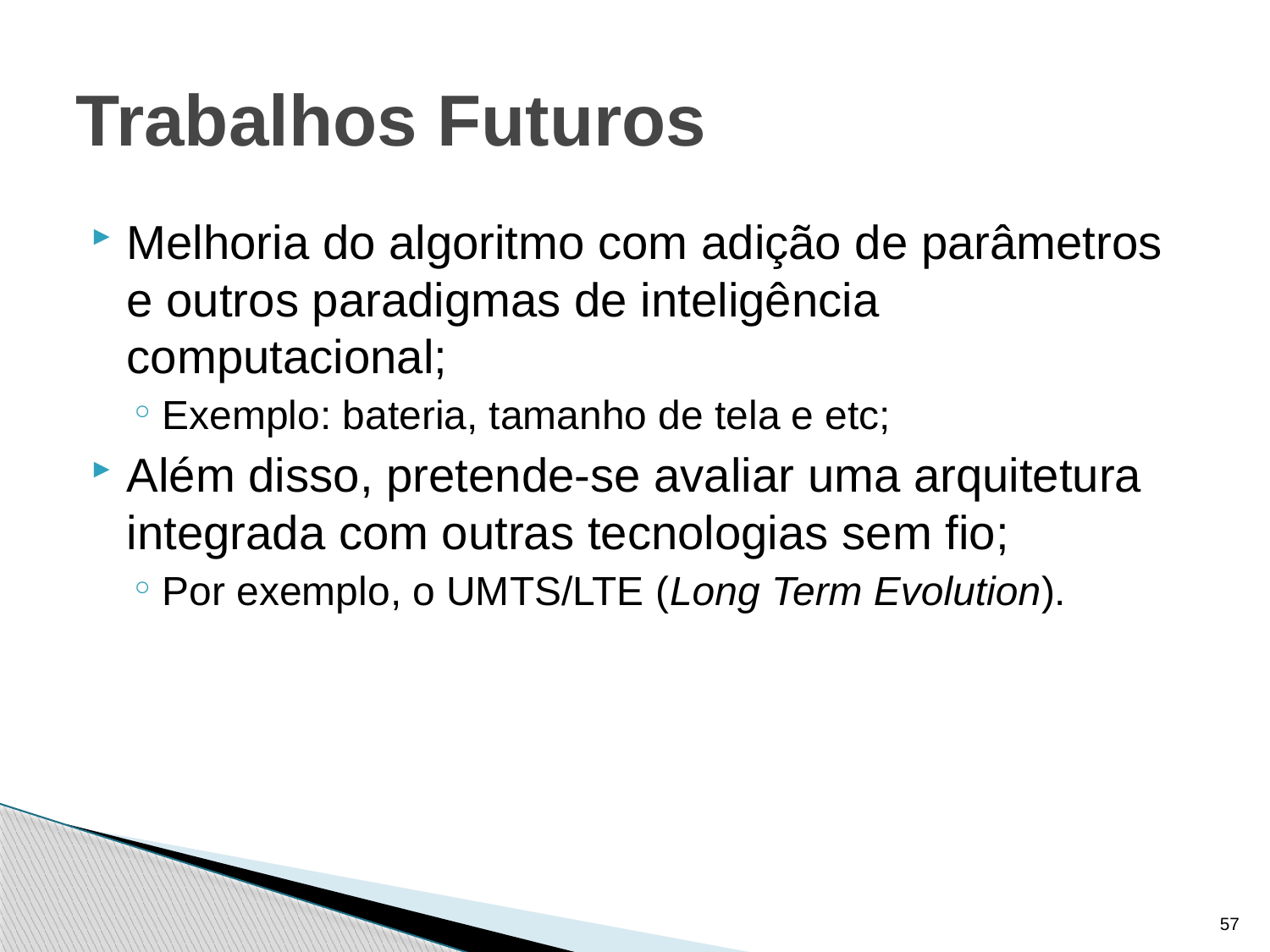

# Trabalhos Futuros
Melhoria do algoritmo com adição de parâmetros e outros paradigmas de inteligência computacional;
Exemplo: bateria, tamanho de tela e etc;
Além disso, pretende-se avaliar uma arquitetura integrada com outras tecnologias sem fio;
Por exemplo, o UMTS/LTE (Long Term Evolution).
57